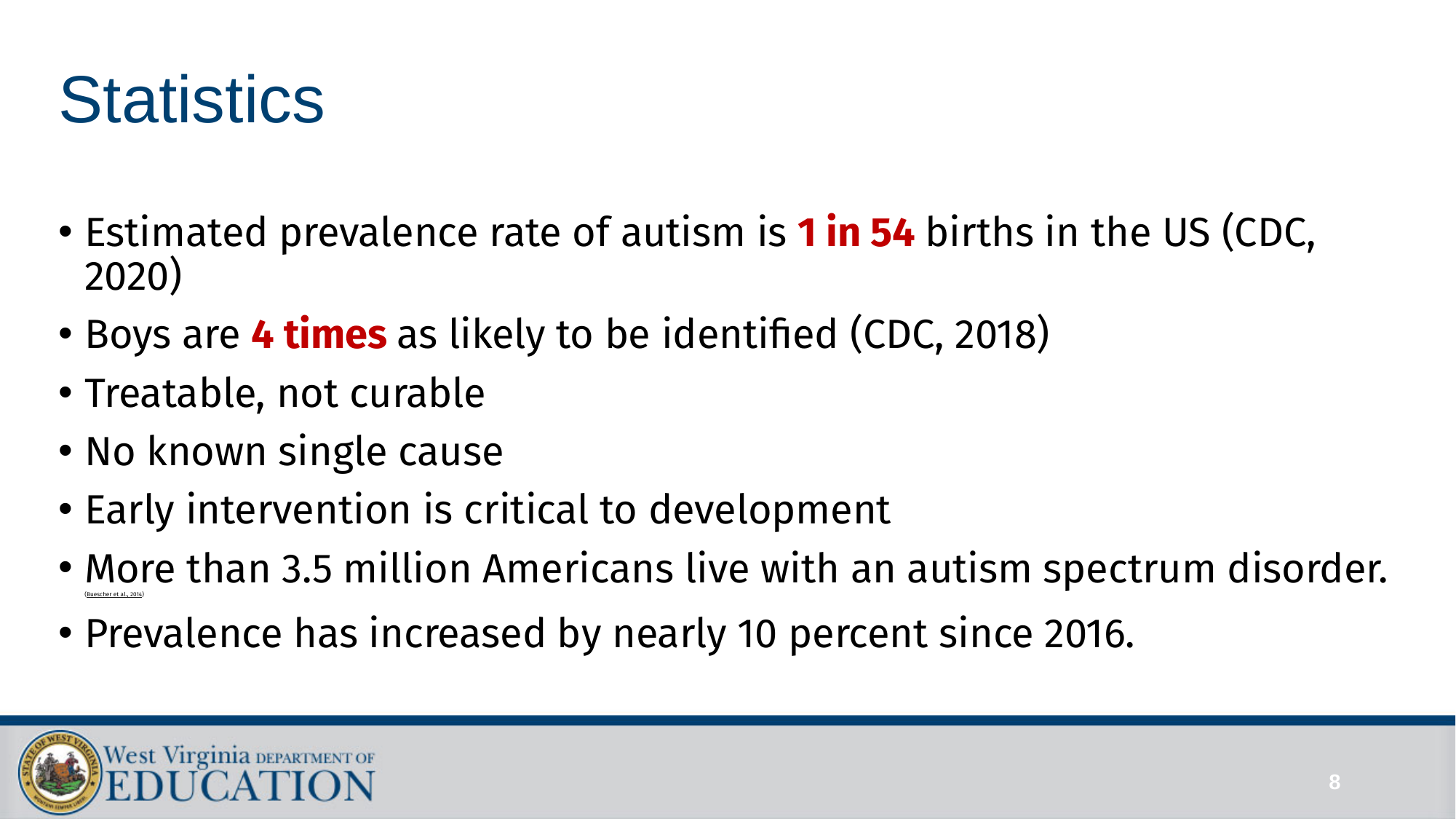

# Statistics
Estimated prevalence rate of autism is 1 in 54 births in the US (CDC, 2020)
Boys are 4 times as likely to be identified (CDC, 2018)
Treatable, not curable
No known single cause
Early intervention is critical to development
More than 3.5 million Americans live with an autism spectrum disorder. (Buescher et al., 2014)
Prevalence has increased by nearly 10 percent since 2016.

8